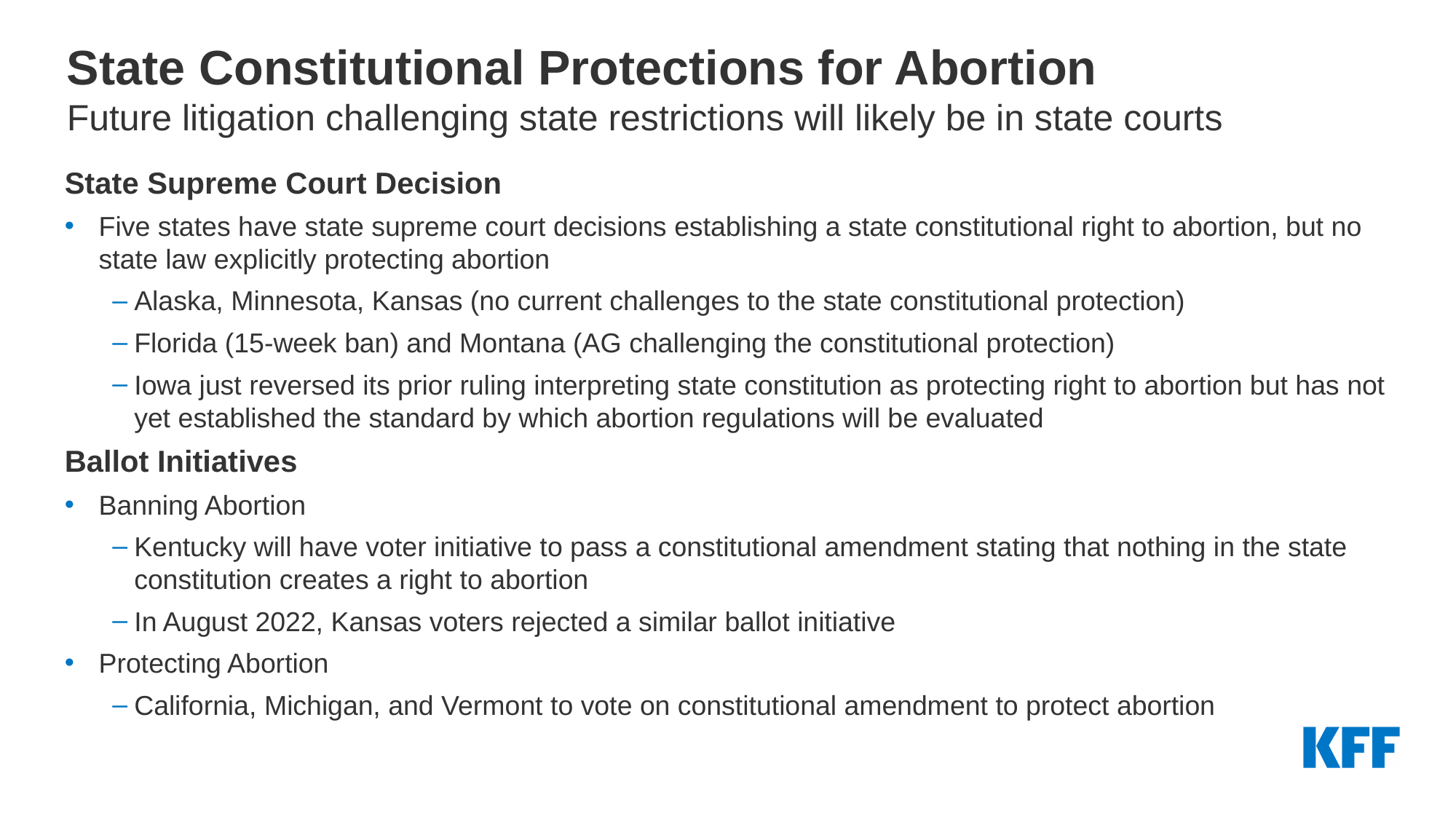

# State Constitutional Protections for Abortion   Future litigation challenging state restrictions will likely be in state courts
State Supreme Court Decision
Five states have state supreme court decisions establishing a state constitutional right to abortion, but no state law explicitly protecting abortion
Alaska, Minnesota, Kansas (no current challenges to the state constitutional protection)
Florida (15-week ban) and Montana (AG challenging the constitutional protection)
Iowa just reversed its prior ruling interpreting state constitution as protecting right to abortion but has not yet established the standard by which abortion regulations will be evaluated
Ballot Initiatives
Banning Abortion
Kentucky will have voter initiative to pass a constitutional amendment stating that nothing in the state constitution creates a right to abortion
In August 2022, Kansas voters rejected a similar ballot initiative
Protecting Abortion
California, Michigan, and Vermont to vote on constitutional amendment to protect abortion